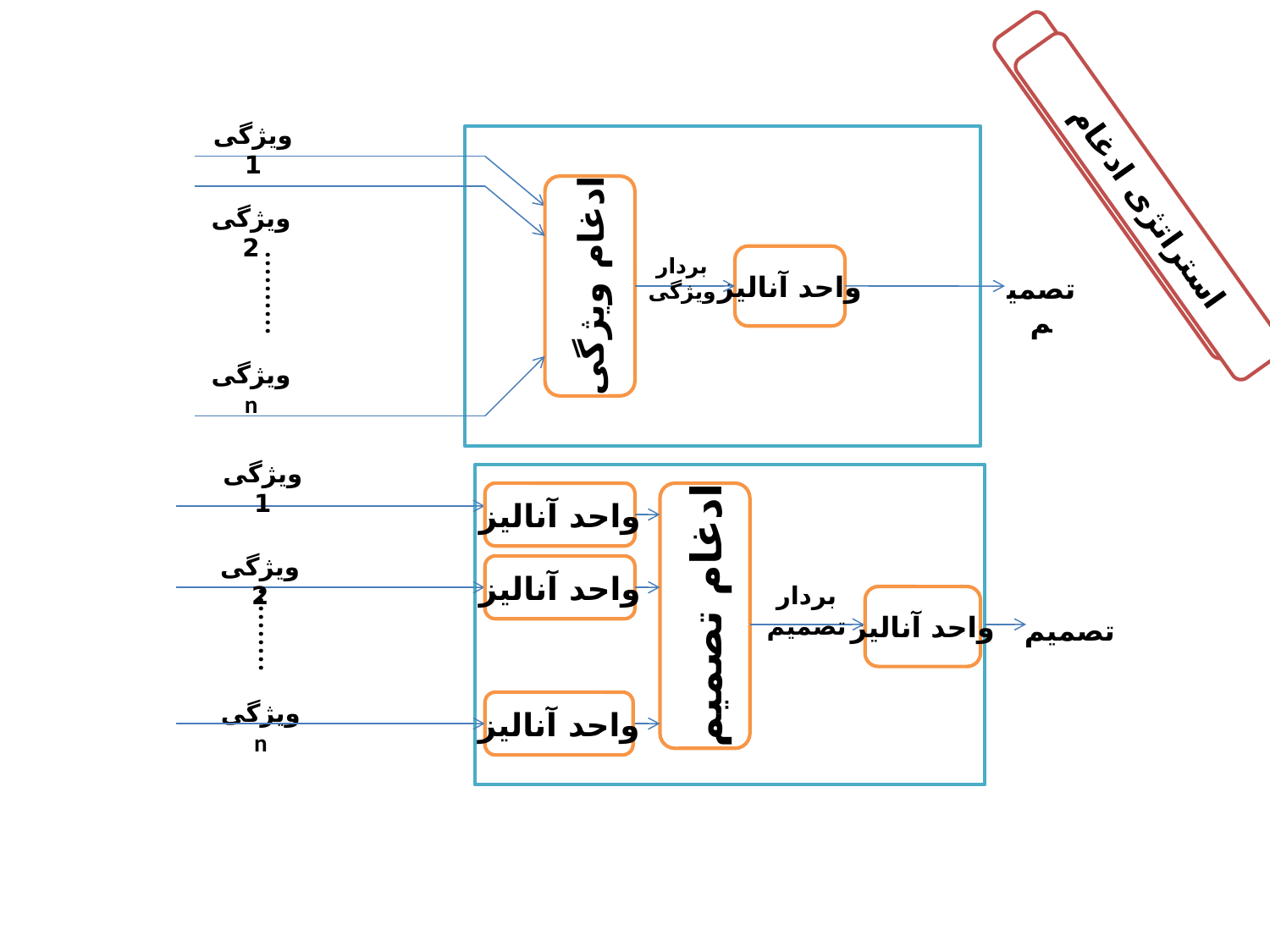

ویژگی 1

استراتژی ادغام
ادغام ویژگی
استراتژی ادغام
ویژگی 2
..........
بردار ویژگی
واحد آنالیز
تصمیم
ویژگی n
ویژگی 1

واحد آنالیز

ادغام تصمیم
ویژگی 2

واحد آنالیز

..........
بردار تصمیم

واحد آنالیز

تصمیم
ویژگی n

واحد آنالیز